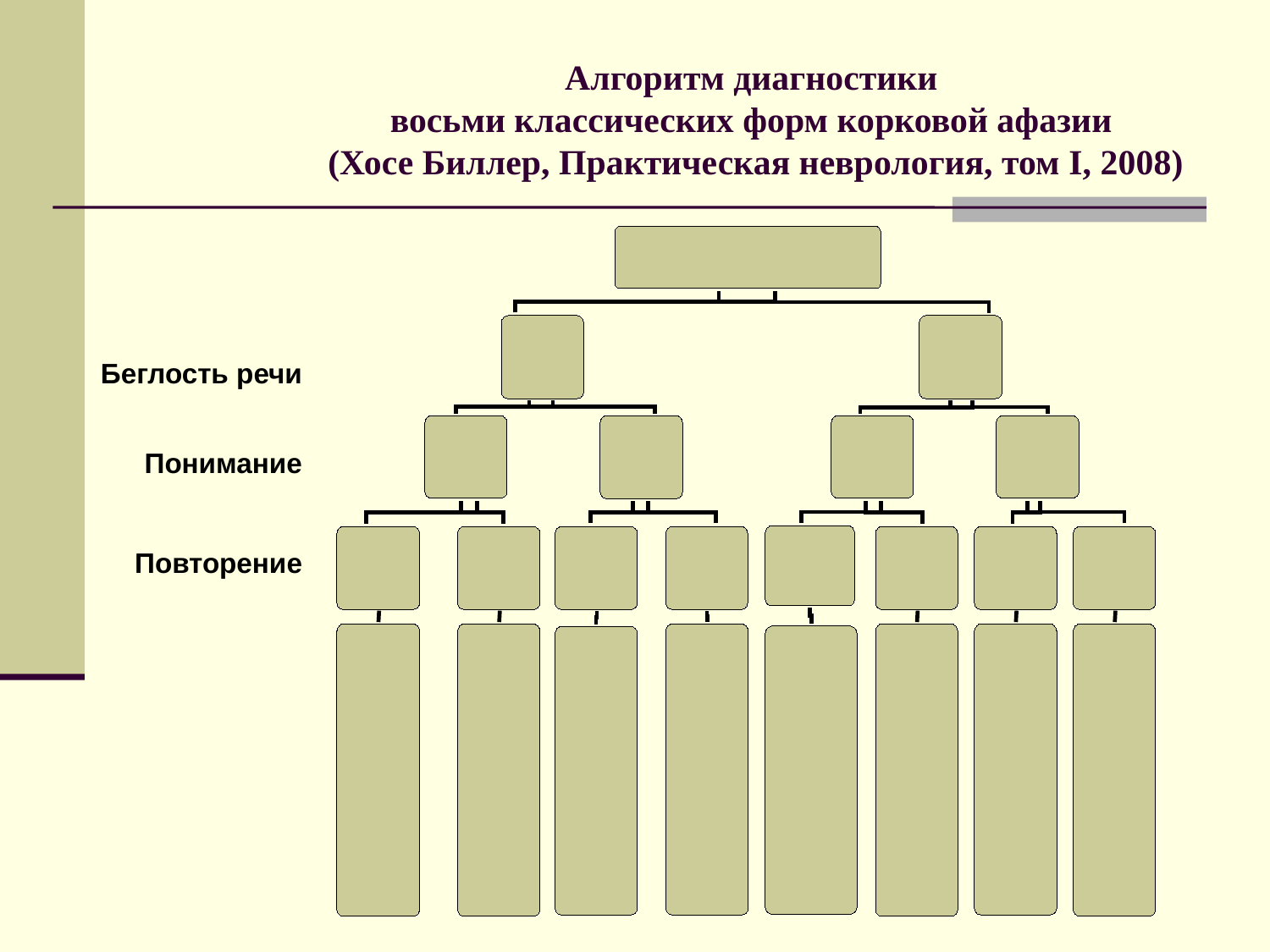

# Алгоритм диагностики восьми классических форм корковой афазии (Хосе Биллер, Практическая неврология, том I, 2008)
| Беглость речи |
| --- |
| Понимание |
| Повторение |